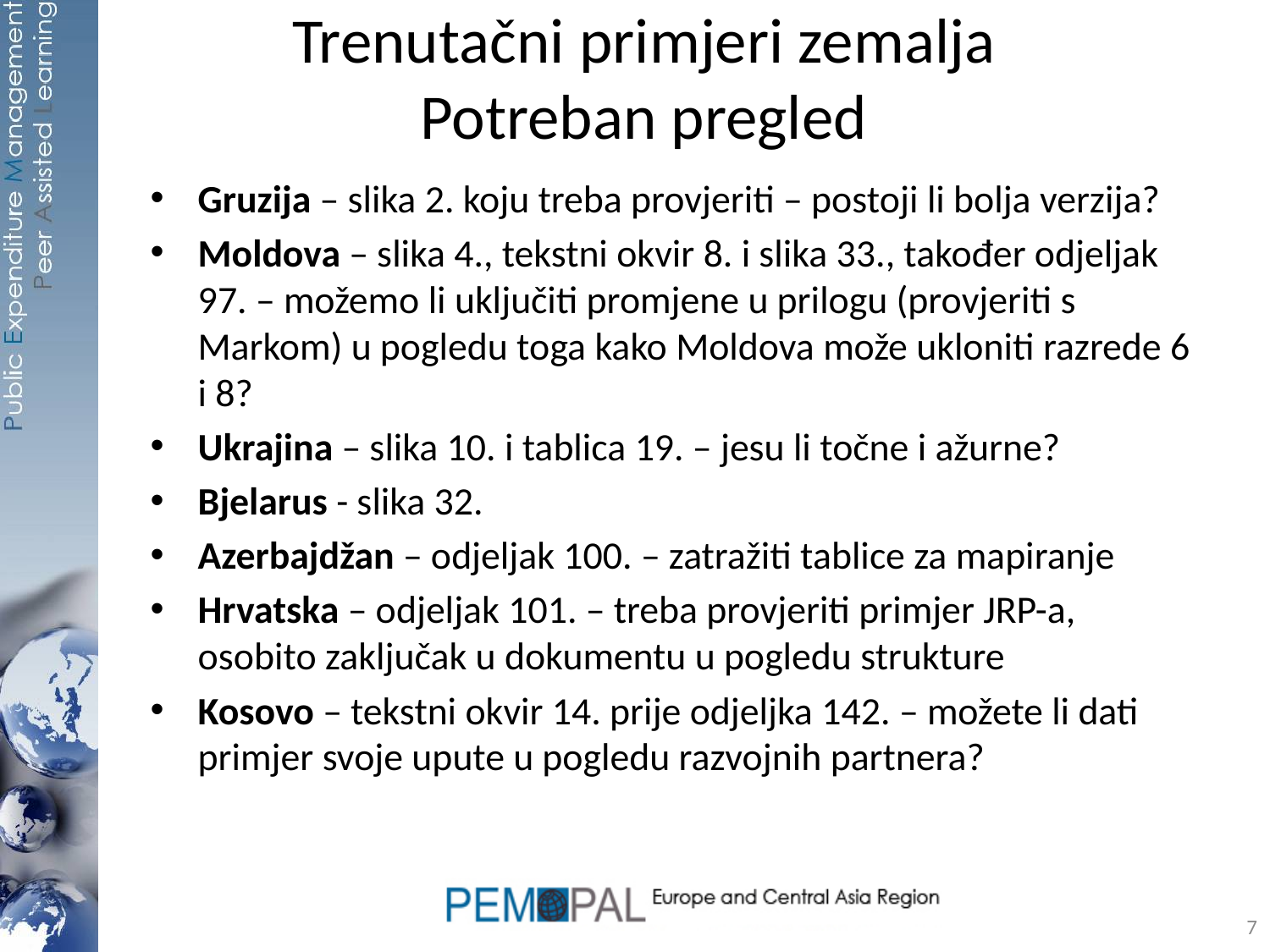

# Trenutačni primjeri zemalja Potreban pregled
Gruzija – slika 2. koju treba provjeriti – postoji li bolja verzija?
Moldova – slika 4., tekstni okvir 8. i slika 33., također odjeljak 97. – možemo li uključiti promjene u prilogu (provjeriti s Markom) u pogledu toga kako Moldova može ukloniti razrede 6 i 8?
Ukrajina – slika 10. i tablica 19. – jesu li točne i ažurne?
Bjelarus - slika 32.
Azerbajdžan – odjeljak 100. – zatražiti tablice za mapiranje
Hrvatska – odjeljak 101. – treba provjeriti primjer JRP-a, osobito zaključak u dokumentu u pogledu strukture
Kosovo – tekstni okvir 14. prije odjeljka 142. – možete li dati primjer svoje upute u pogledu razvojnih partnera?
7